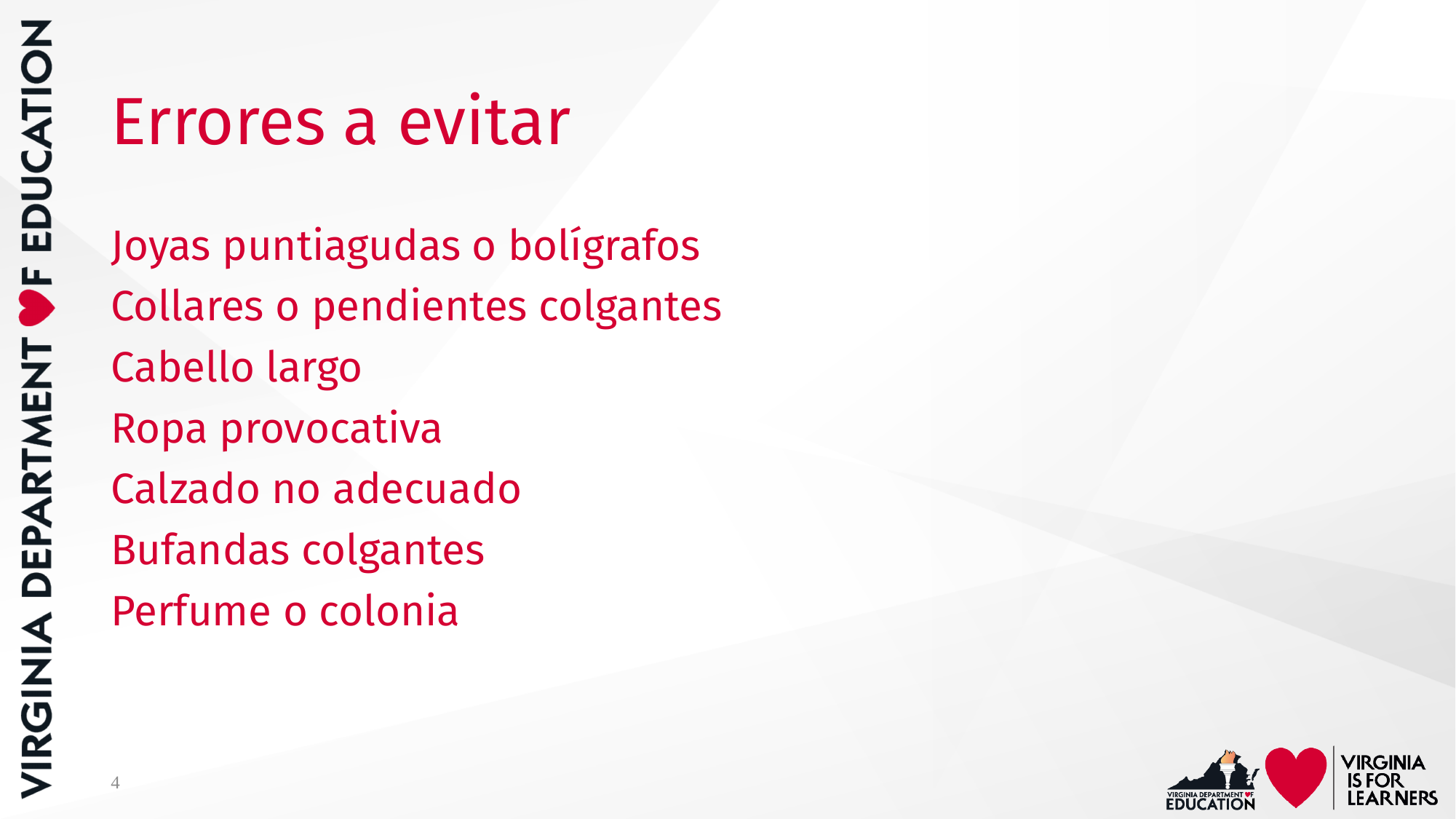

# Errores a evitar
Joyas puntiagudas o bolígrafos
Collares o pendientes colgantes
Cabello largo
Ropa provocativa
Calzado no adecuado
Bufandas colgantes
Perfume o colonia
4